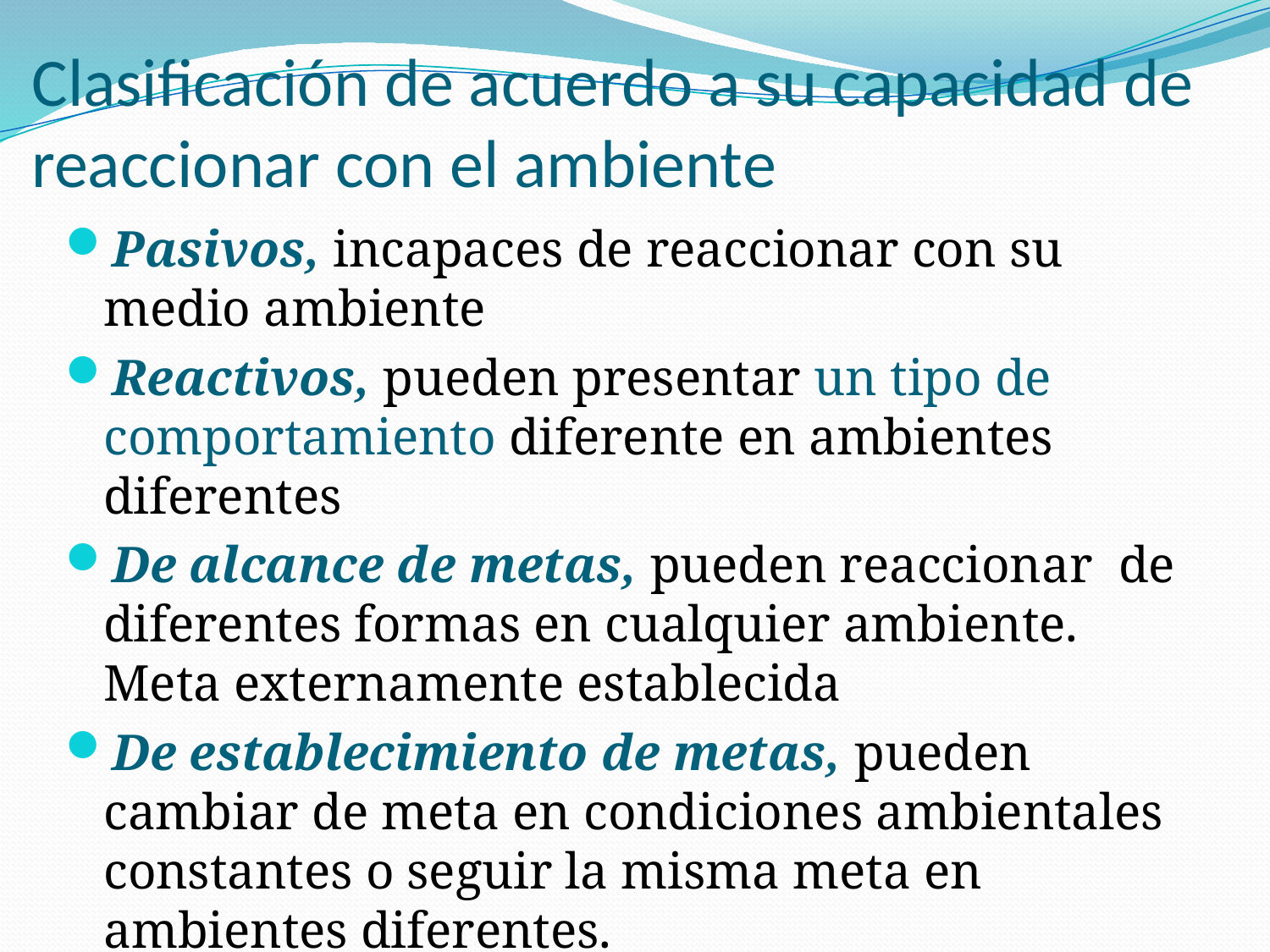

# Clasificación de acuerdo a su capacidad de reaccionar con el ambiente
Pasivos, incapaces de reaccionar con su medio ambiente
Reactivos, pueden presentar un tipo de comportamiento diferente en ambientes diferentes
De alcance de metas, pueden reaccionar  de diferentes formas en cualquier ambiente. Meta externamente establecida
De establecimiento de metas, pueden cambiar de meta en condiciones ambientales constantes o seguir la misma meta en ambientes diferentes.